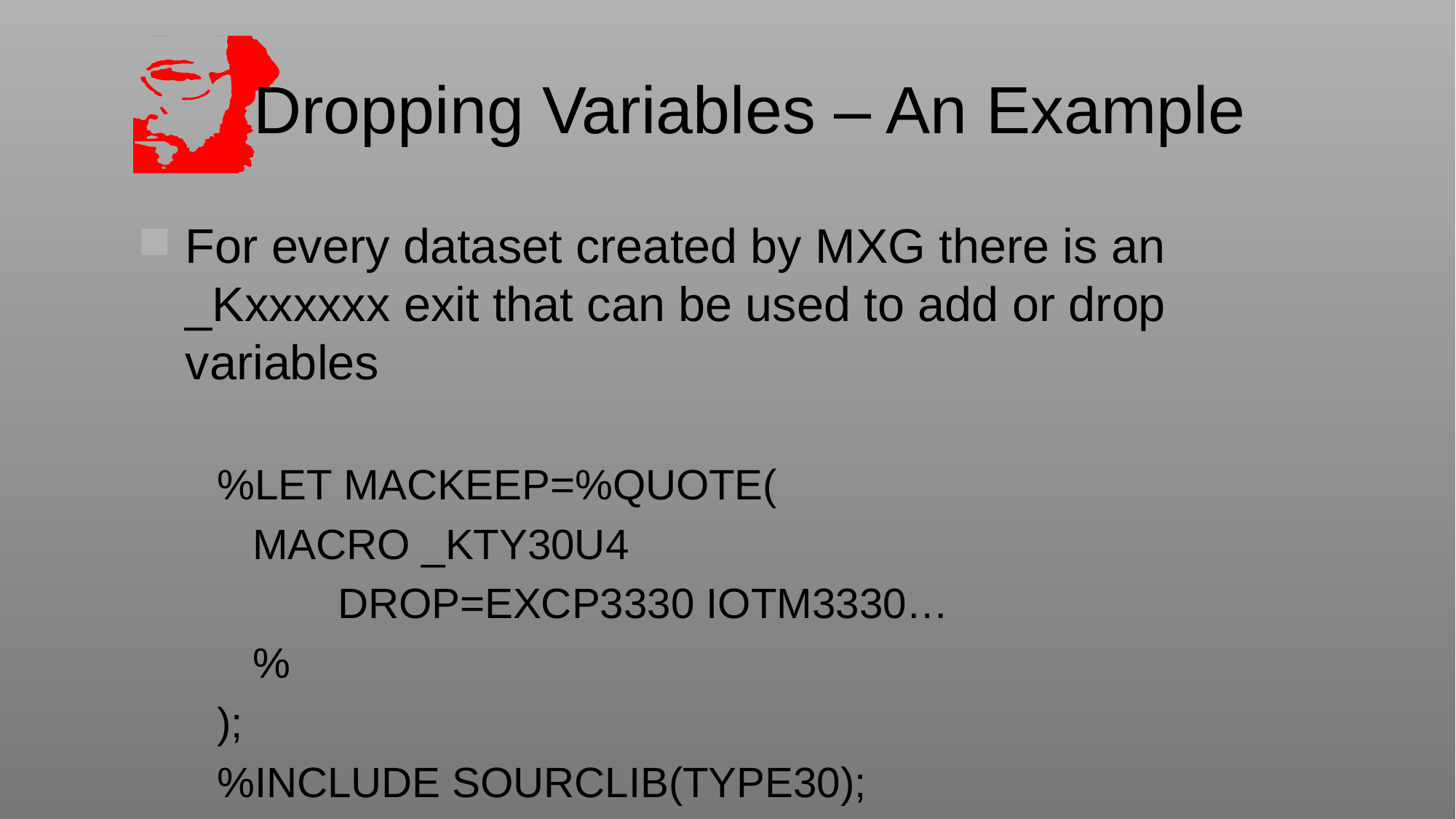

# Dropping Variables – An Example
For every dataset created by MXG there is an _Kxxxxxx exit that can be used to add or drop variables

%LET MACKEEP=%QUOTE(
   MACRO _KTY30U4
	 DROP=EXCP3330 IOTM3330…
   %
);
%INCLUDE SOURCLIB(TYPE30);